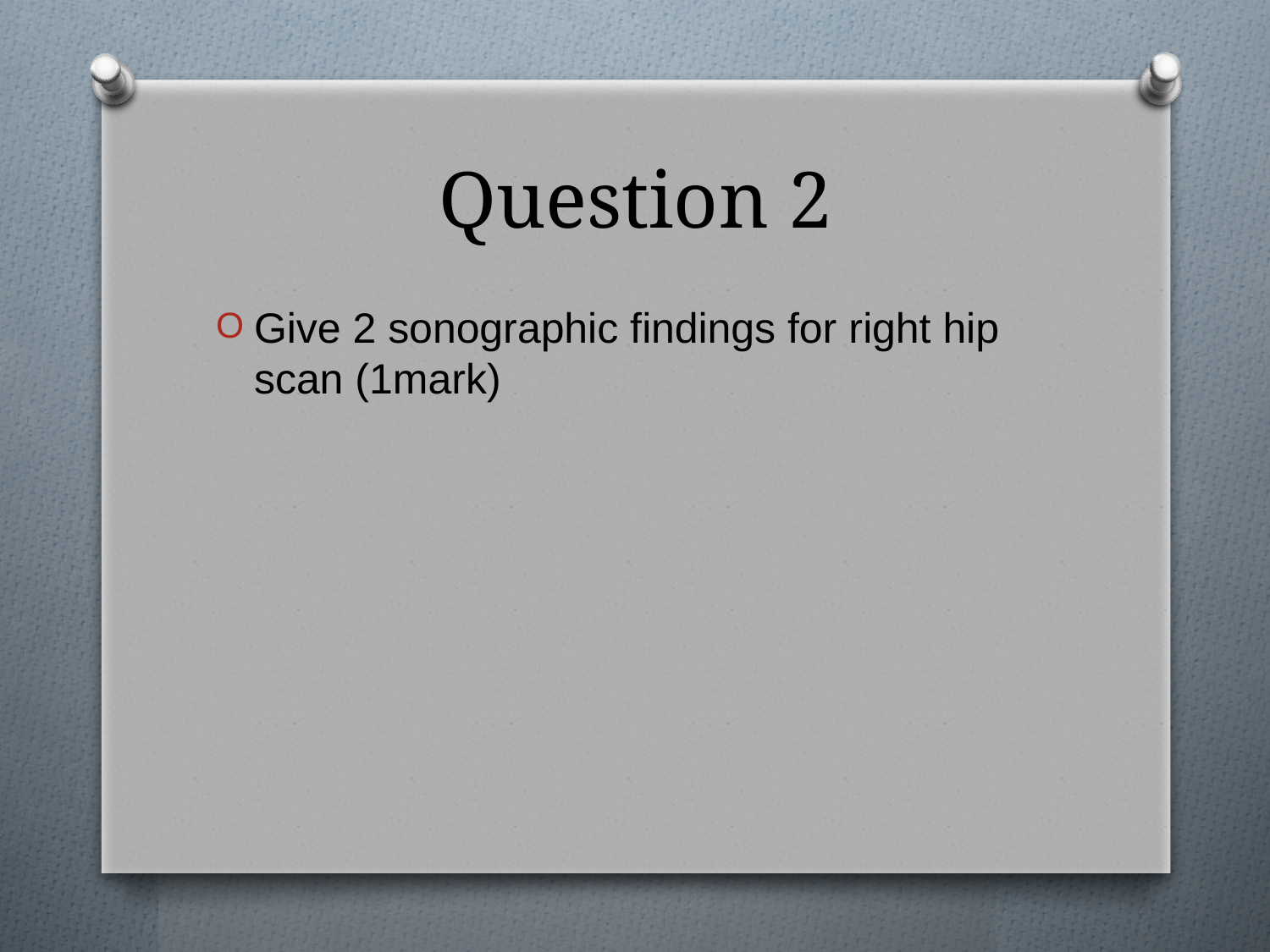

# Question 2
Give 2 sonographic findings for right hip scan (1mark)